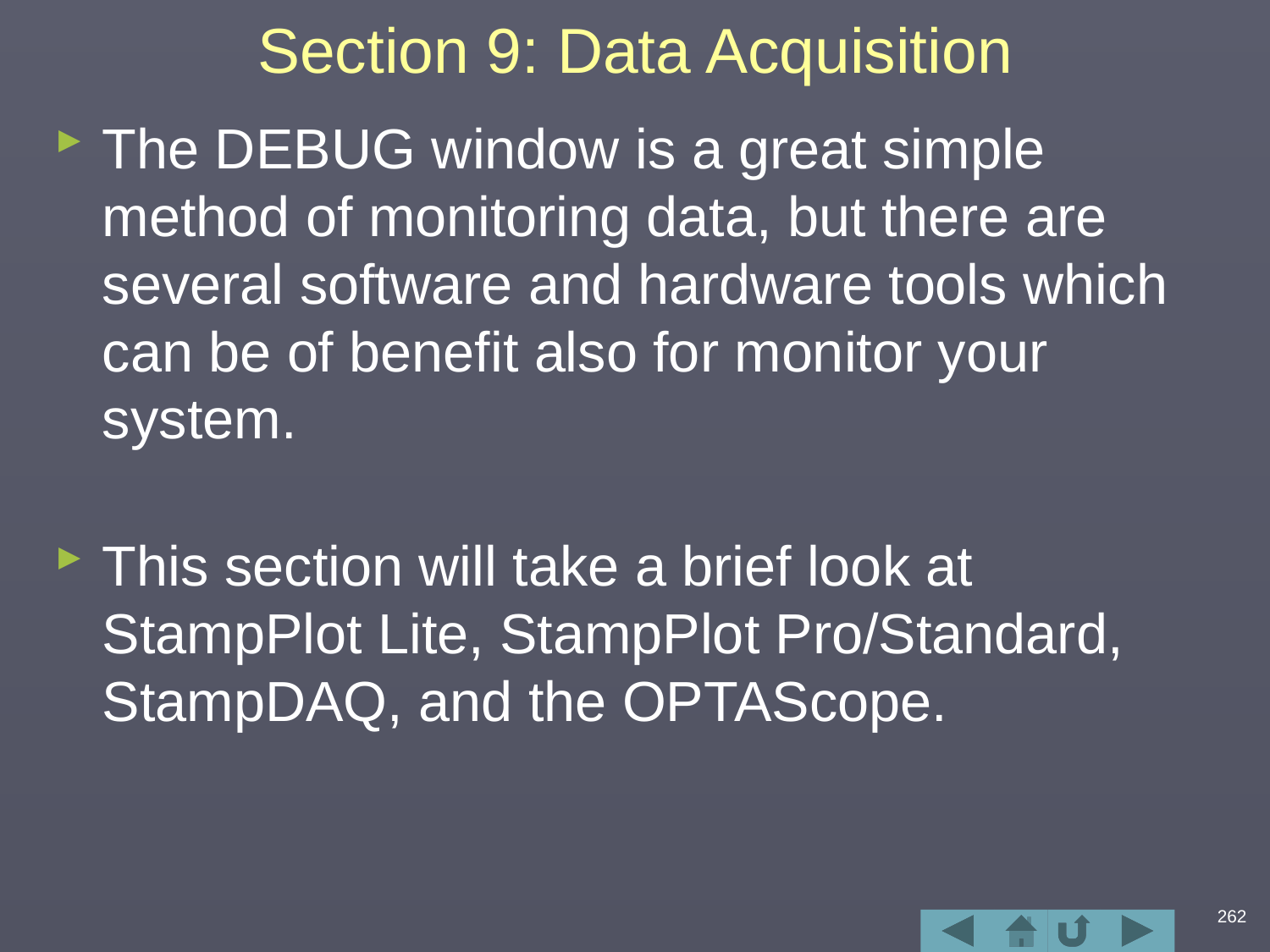

# Section 9: Data Acquisition
The DEBUG window is a great simple method of monitoring data, but there are several software and hardware tools which can be of benefit also for monitor your system.
This section will take a brief look at StampPlot Lite, StampPlot Pro/Standard, StampDAQ, and the OPTAScope.
262